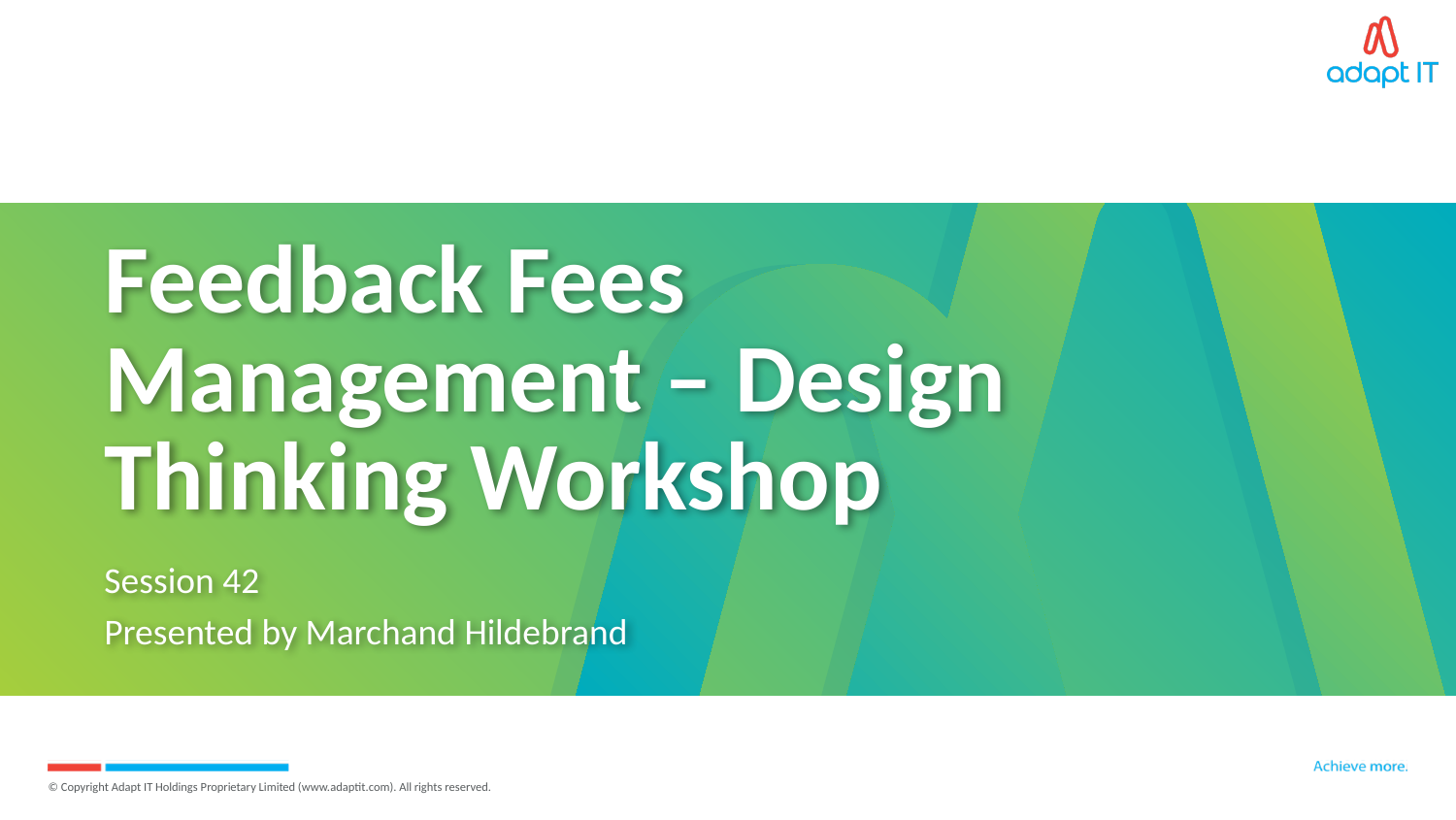

# Feedback Fees Management – Design Thinking Workshop
Session 42
Presented by Marchand Hildebrand